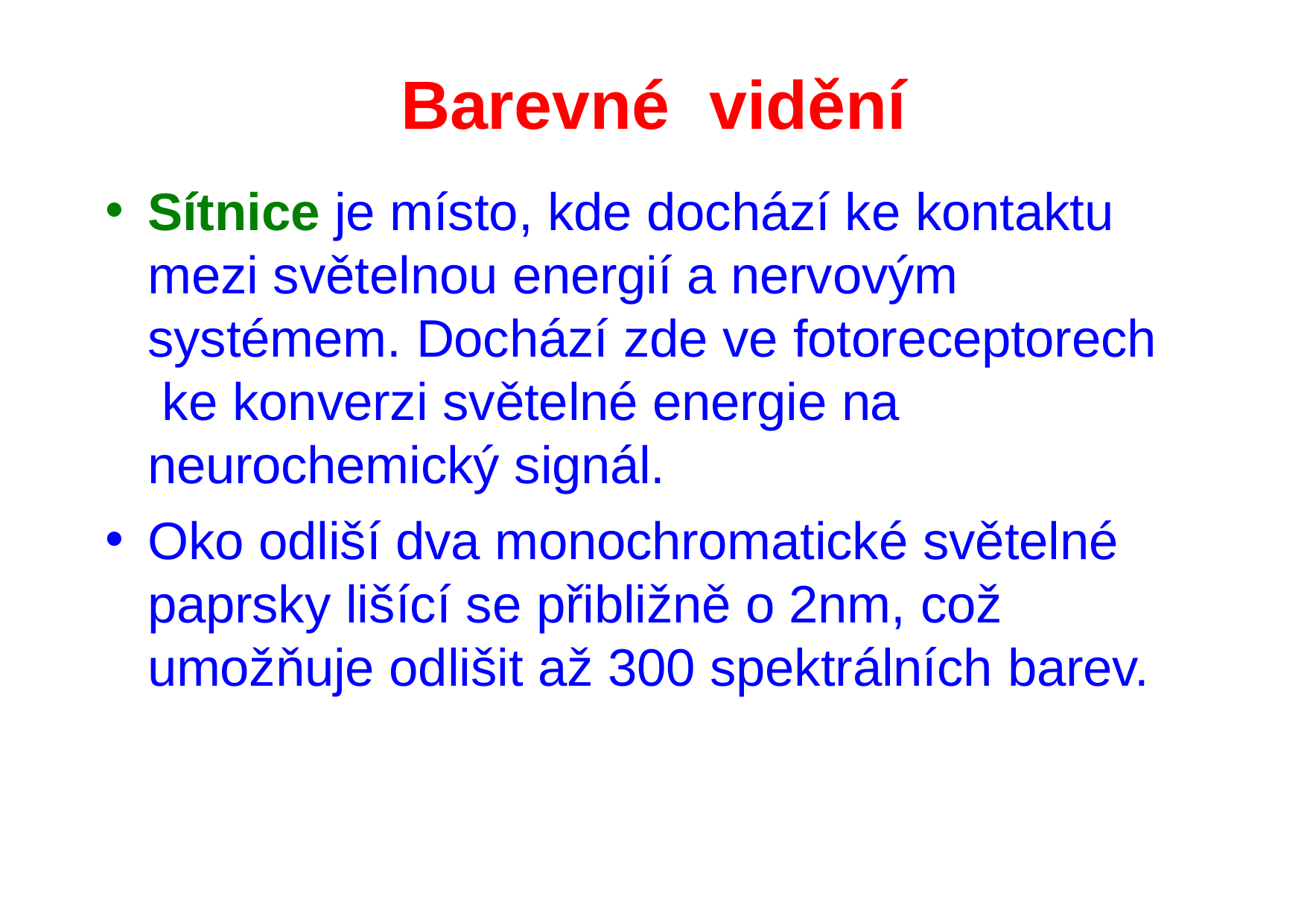

# Barevné	vidění
Sítnice je místo, kde dochází ke kontaktu  mezi světelnou energií a nervovým  systémem. Dochází zde ve fotoreceptorech  ke konverzi světelné energie na  neurochemický signál.
Oko odliší dva monochromatické světelné  paprsky lišící se přibližně o 2nm, což  umožňuje odlišit až 300 spektrálních barev.